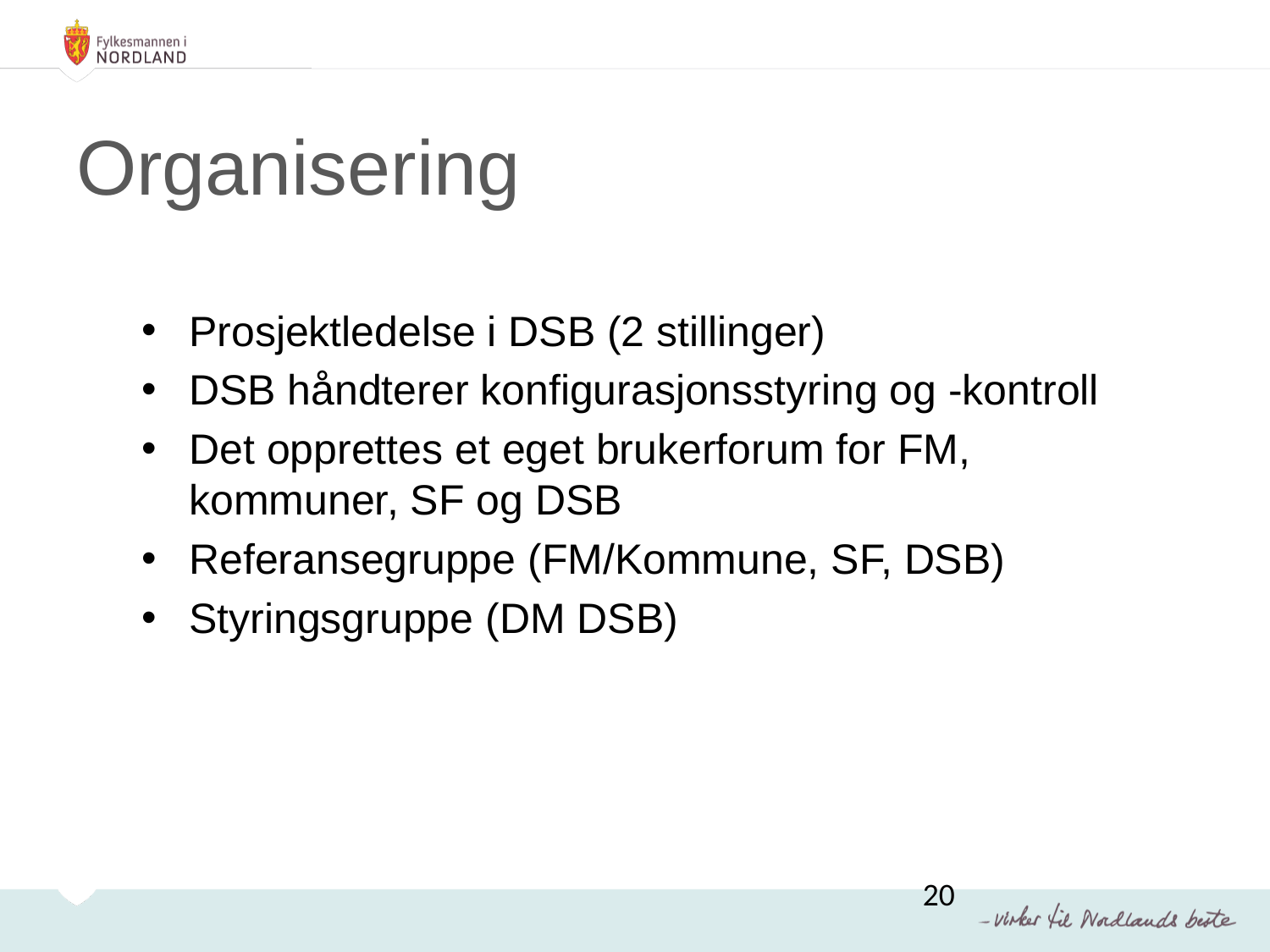

# Organisering
Prosjektledelse i DSB (2 stillinger)
DSB håndterer konfigurasjonsstyring og -kontroll
Det opprettes et eget brukerforum for FM, kommuner, SF og DSB
Referansegruppe (FM/Kommune, SF, DSB)
Styringsgruppe (DM DSB)
20